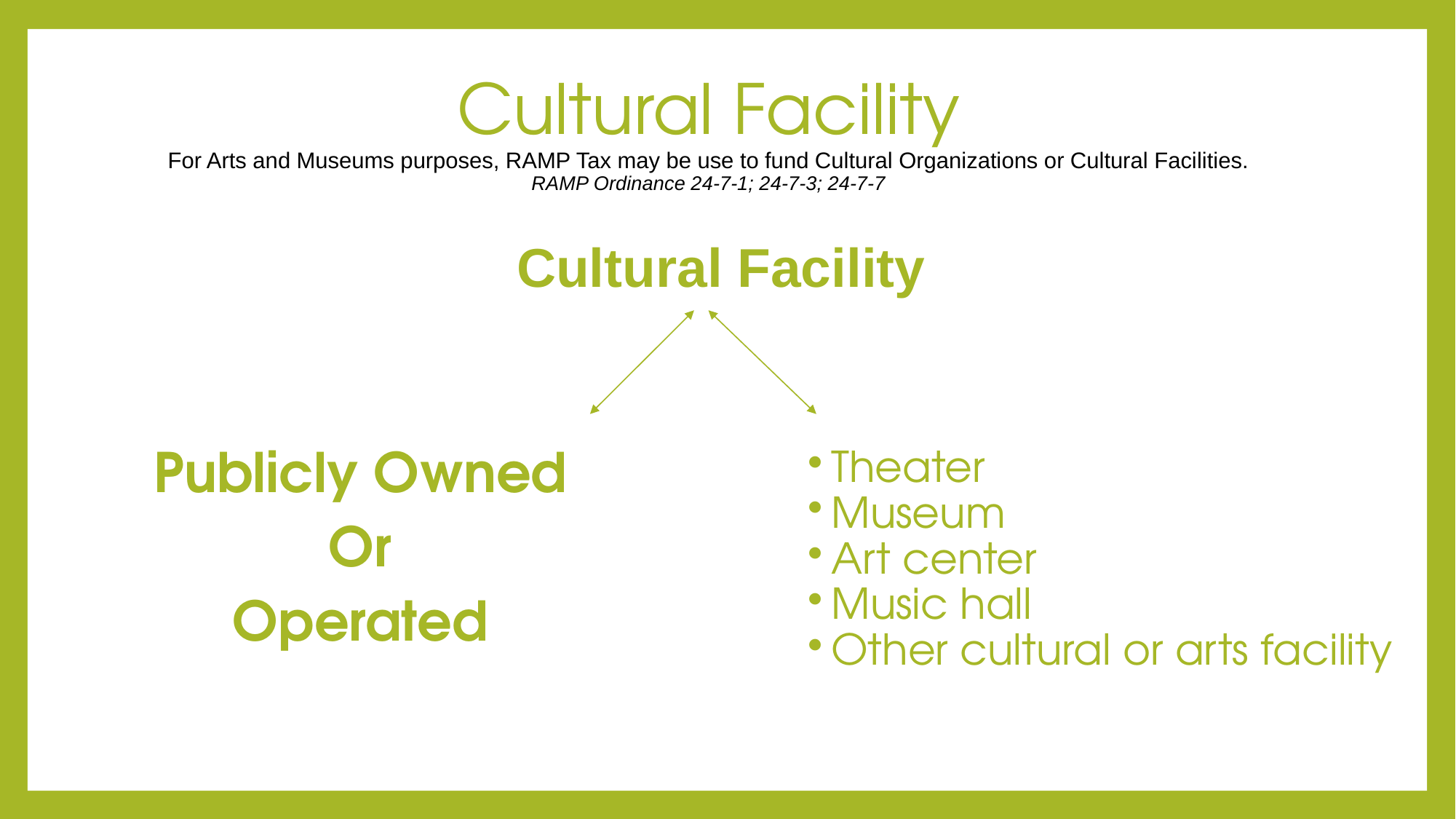

# Cultural Facility For Arts and Museums purposes, RAMP Tax may be use to fund Cultural Organizations or Cultural Facilities. RAMP Ordinance 24-7-1; 24-7-3; 24-7-7
Cultural Facility
Publicly Owned
 Or
Operated

Theater
Museum
Art center
Music hall
Other cultural or arts facility